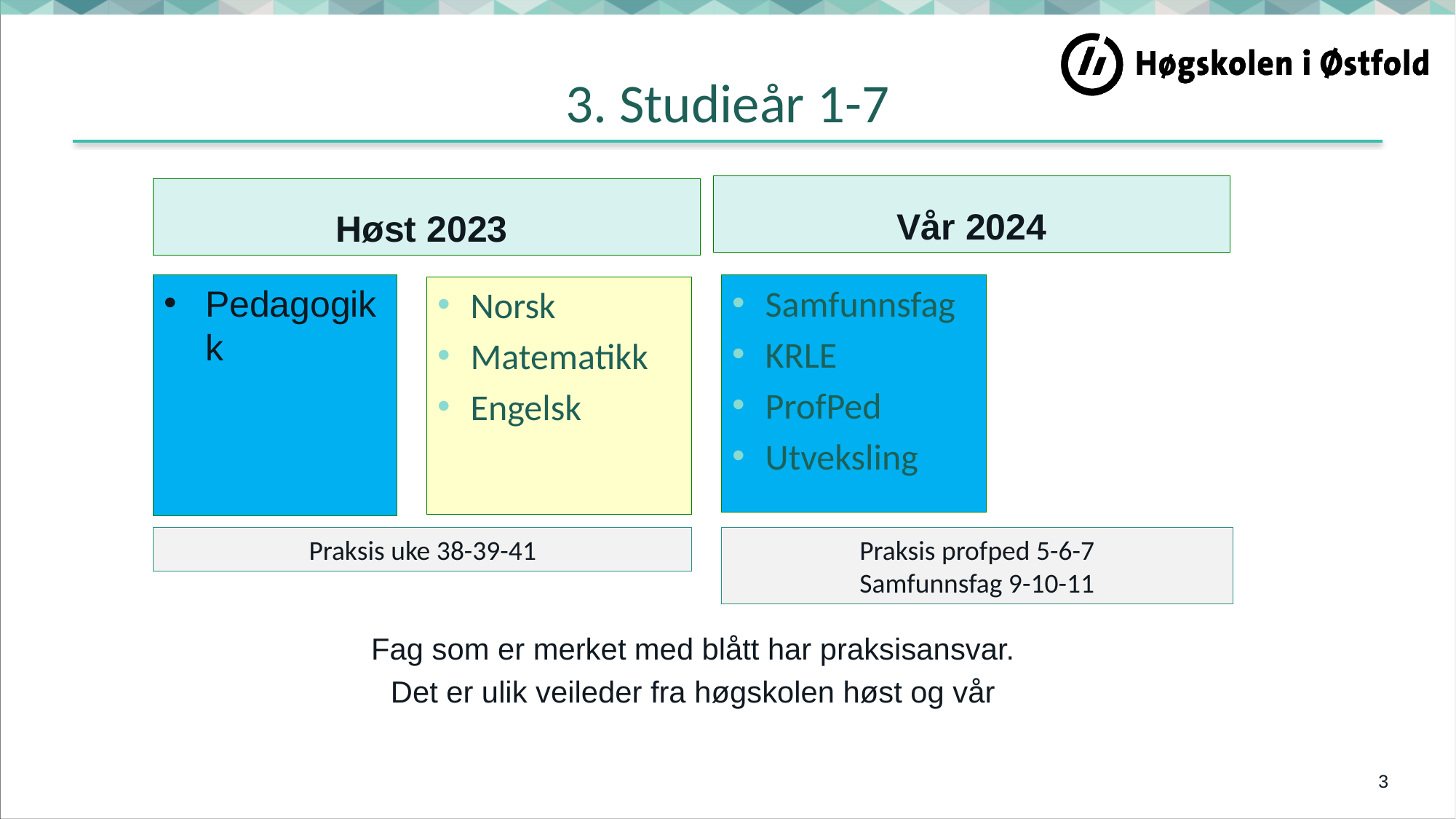

# 3. Studieår 1-7
Vår 2024
Høst 2023
Pedagogikk
Samfunnsfag
KRLE
ProfPed
Utveksling
Norsk
Matematikk
Engelsk
Praksis uke 38-39-41
Praksis profped 5-6-7
Samfunnsfag 9-10-11
Fag som er merket med blått har praksisansvar.
Det er ulik veileder fra høgskolen høst og vår
3